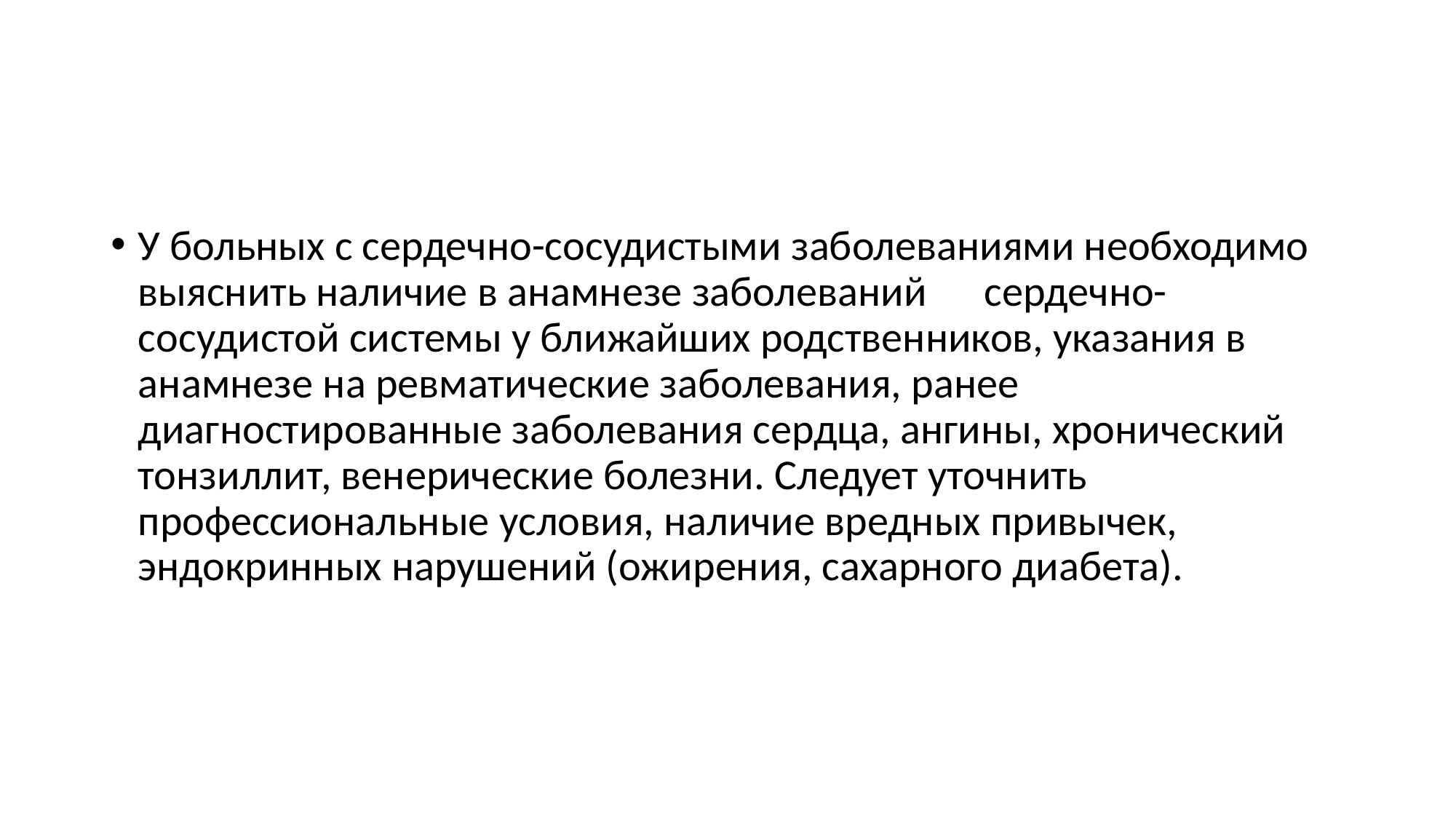

#
У больных с сердечно-сосудистыми заболеваниями необходимо выяснить наличие в анамнезе заболеваний      сердечно-сосудистой системы у ближайших родственников, указания в анамнезе на ревматические заболевания, ранее диагностированные заболевания сердца, ангины, хронический тонзиллит, венерические болезни. Следует уточнить профессиональные условия, наличие вредных привычек, эндокринных нарушений (ожирения, сахарного диабета).